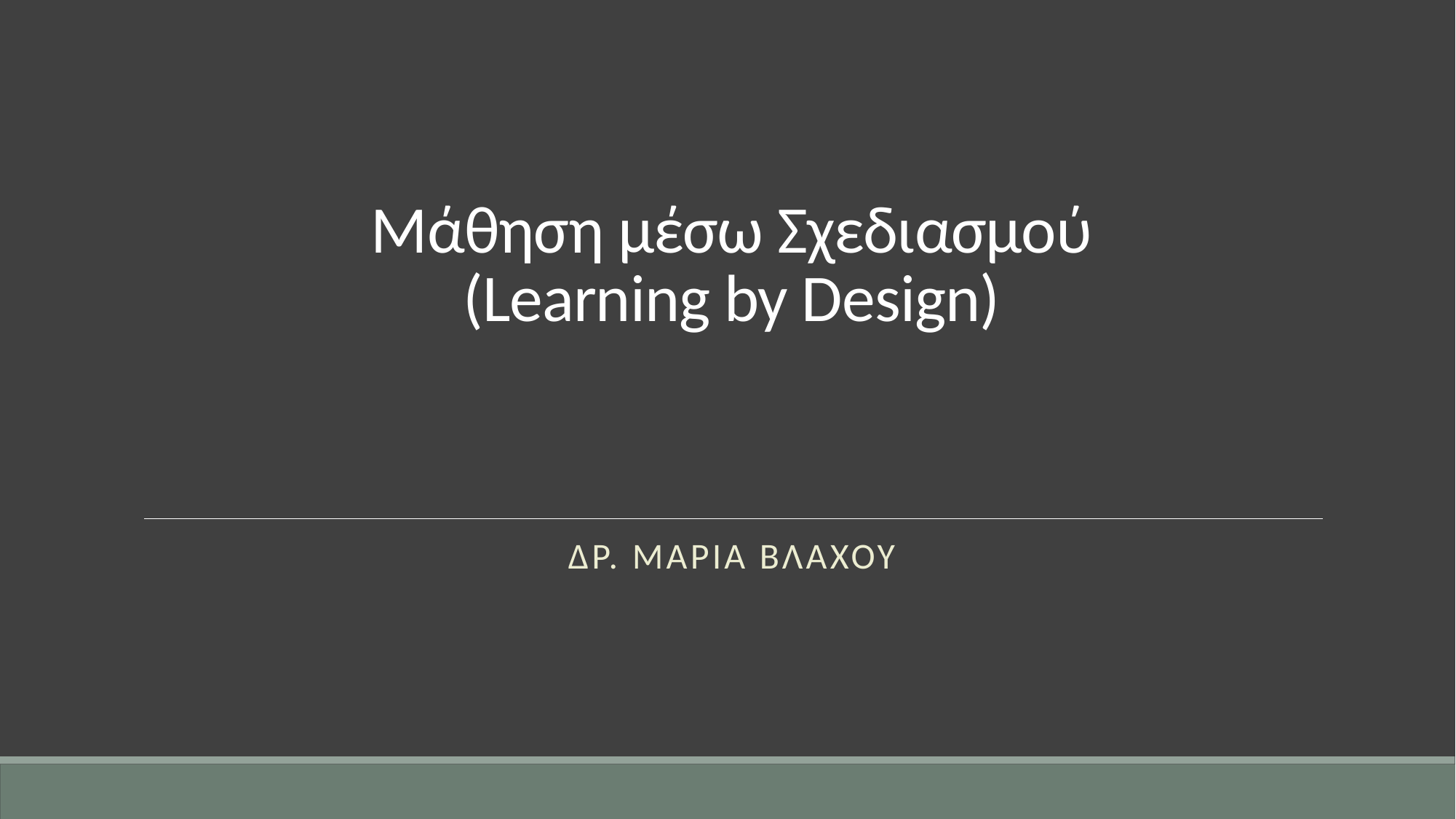

# Μάθηση μέσω Σχεδιασμού (Learning by Design)
Δρ. μαρια βλαχου